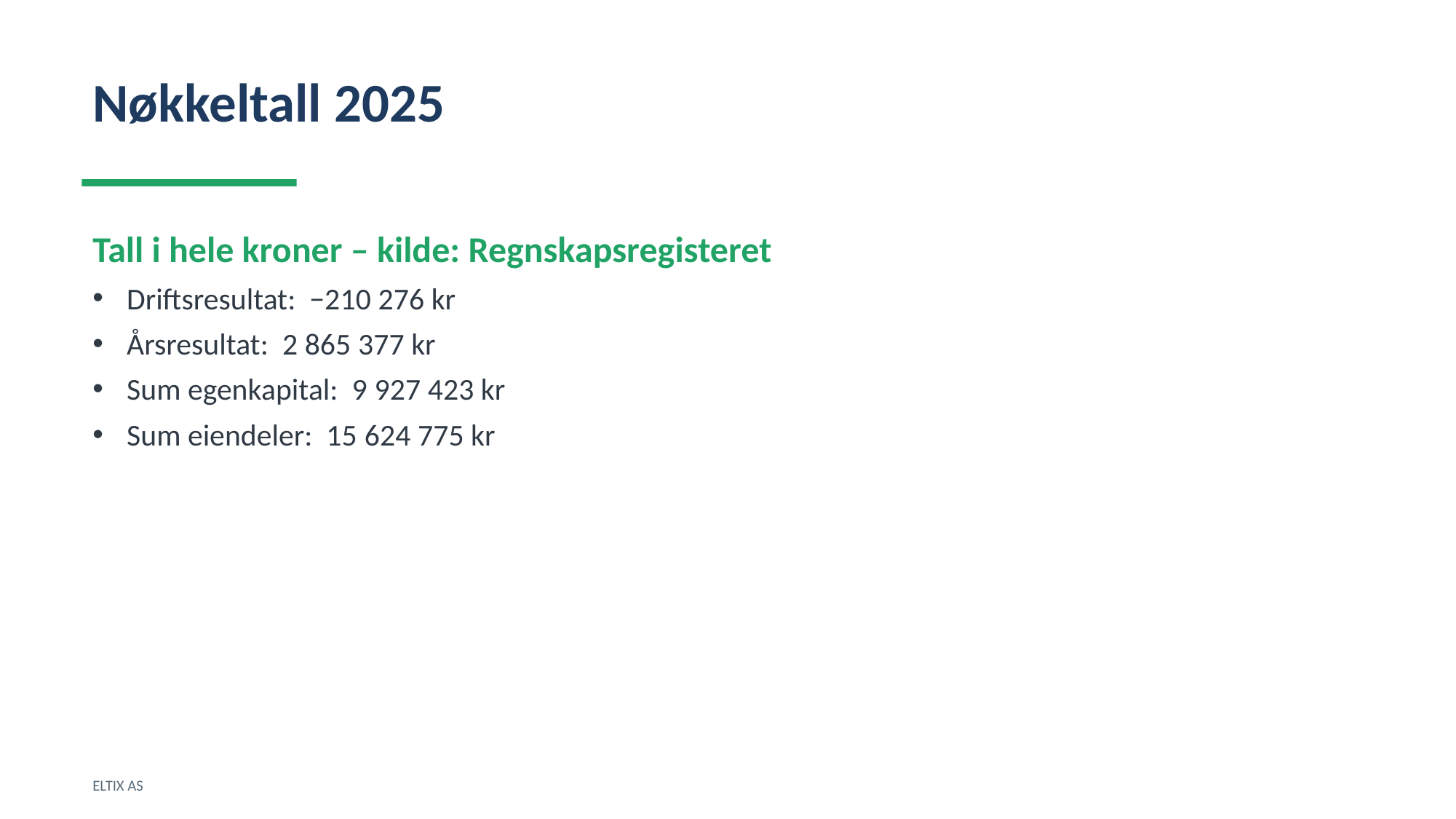

Nøkkeltall 2025

Tall i hele kroner – kilde: Regnskapsregisteret
Driftsresultat:  −210 276 kr
Årsresultat:  2 865 377 kr
Sum egenkapital:  9 927 423 kr
Sum eiendeler:  15 624 775 kr
ELTIX AS